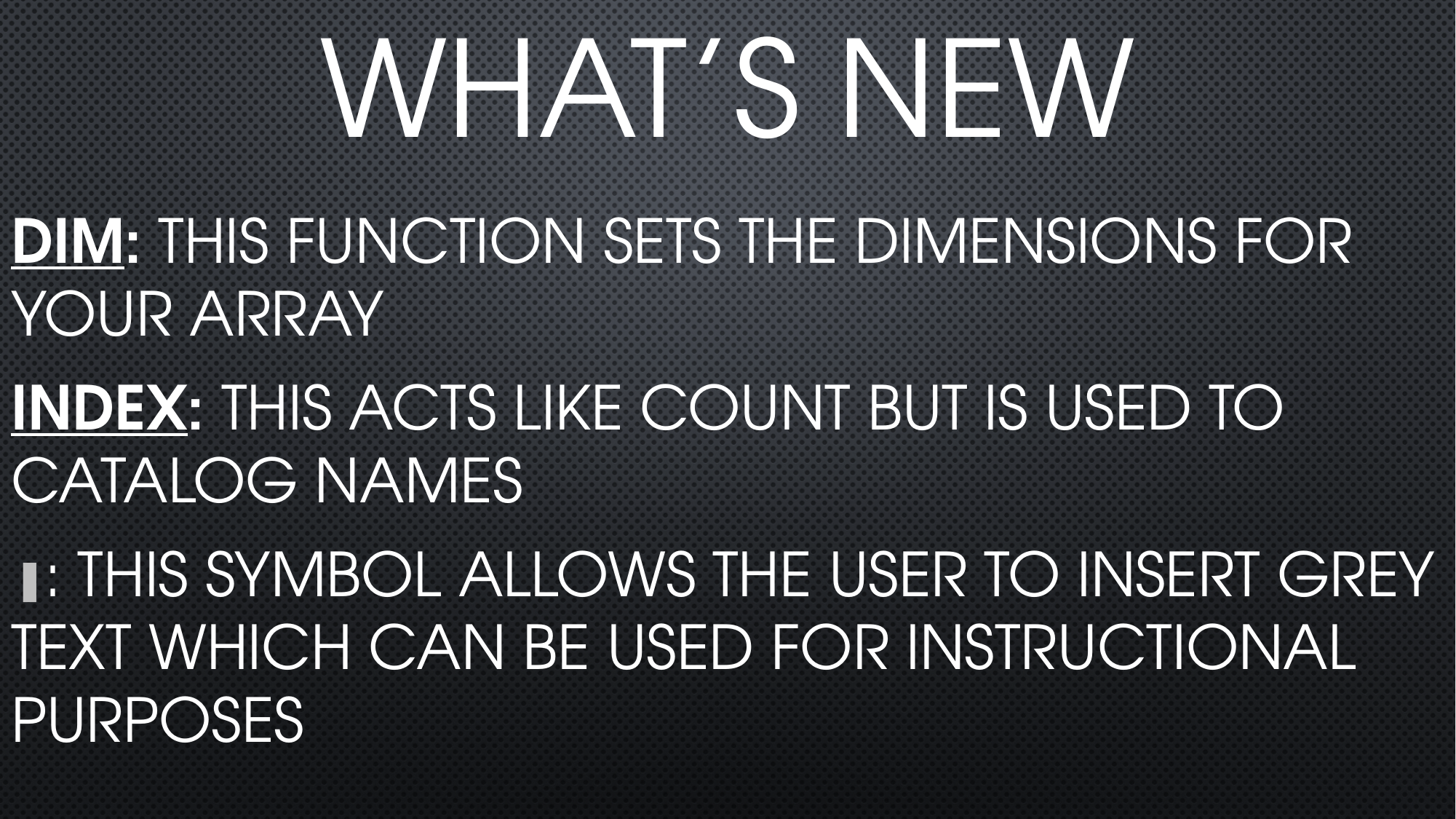

# What’s New
DIM: This function sets the dimensions for your array
INDEX: This acts like count but is used to catalog names
  : This symbol allows the user to insert grey text which can be used for instructional purposes

'